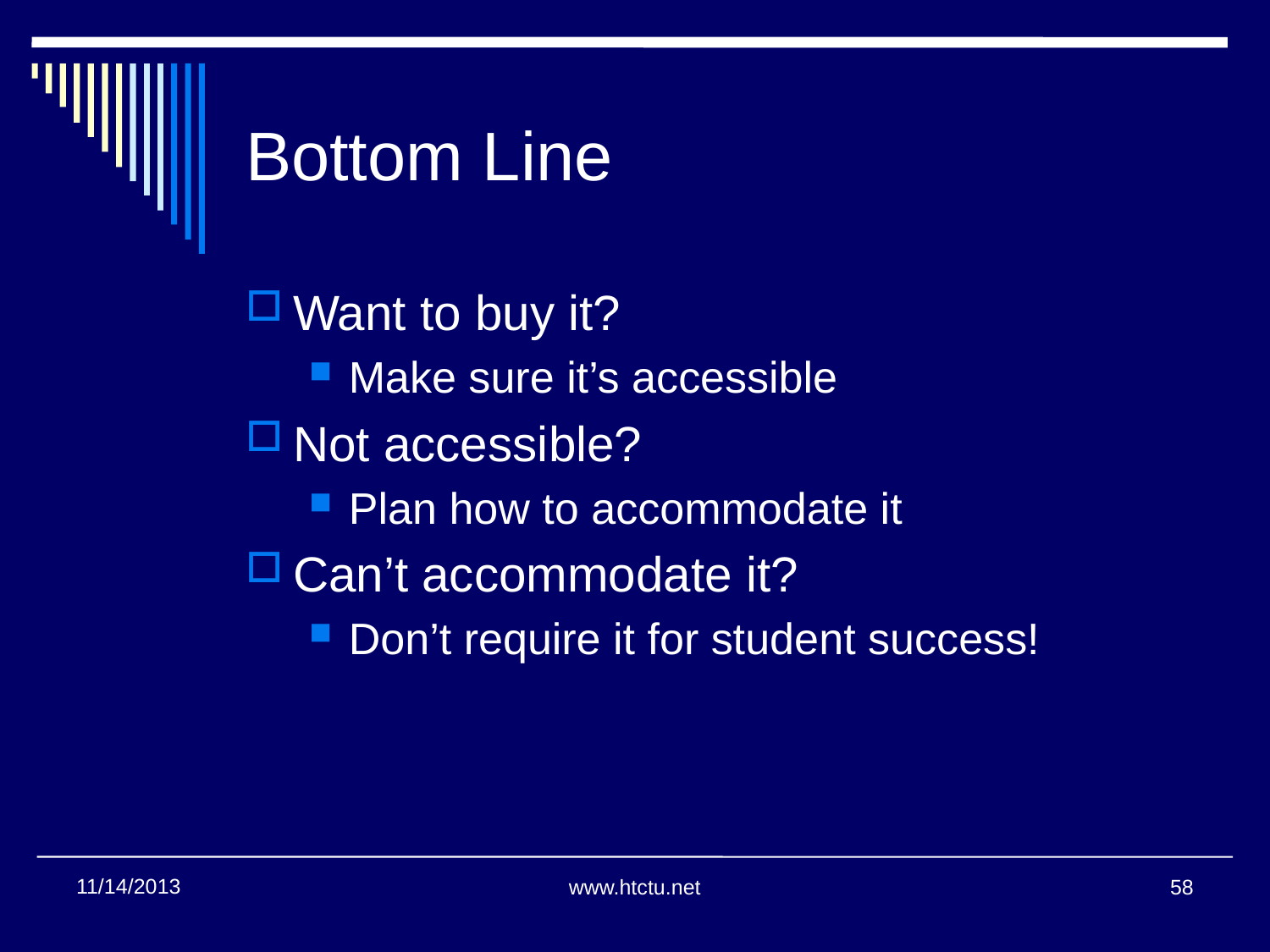

# Bottom Line
Want to buy it?
Make sure it’s accessible
Not accessible?
Plan how to accommodate it
Can’t accommodate it?
Don’t require it for student success!

11/14/2013
www.htctu.net
58